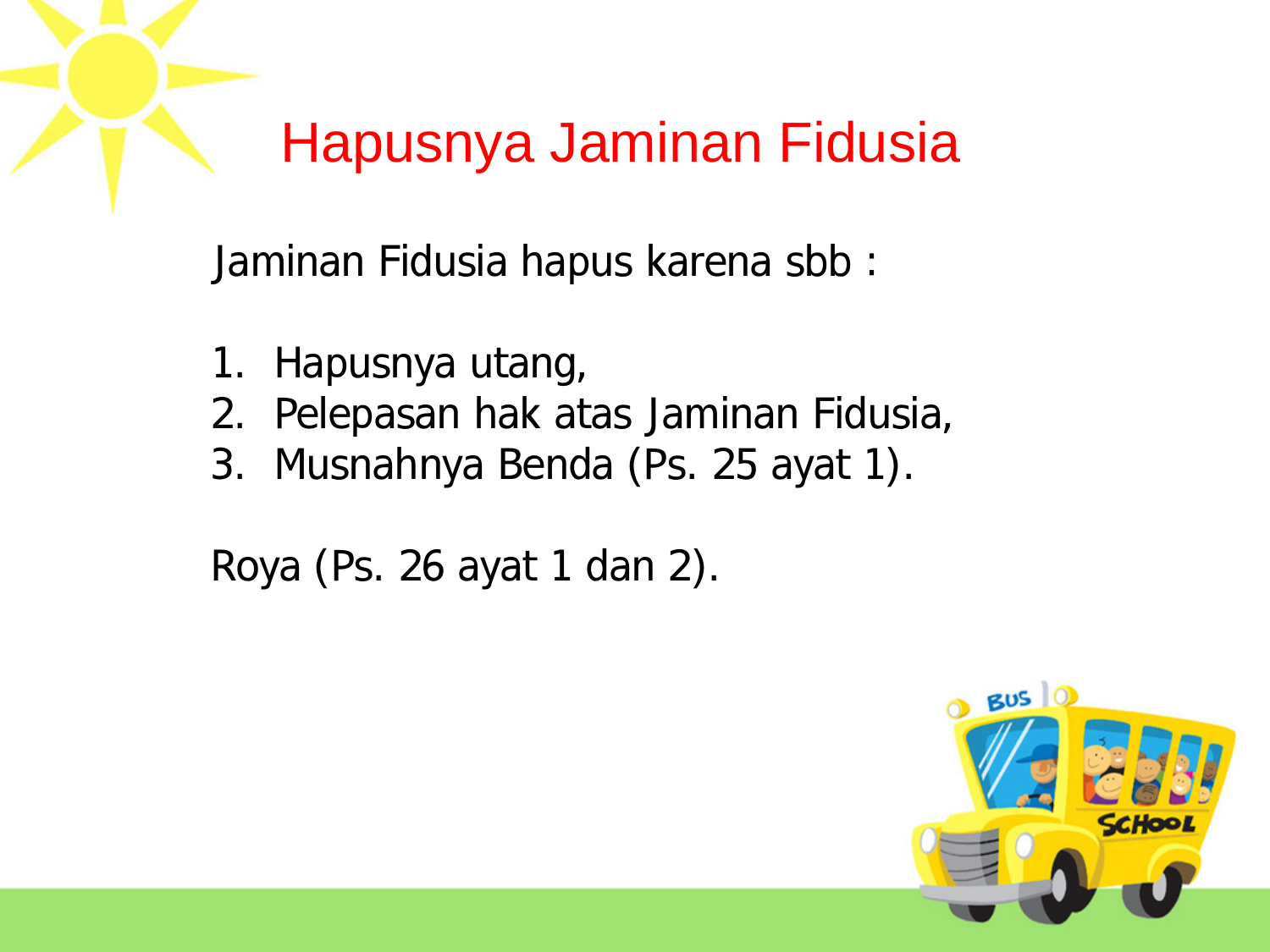

Hapusnya Jaminan Fidusia
Jaminan Fidusia hapus karena sbb :

Hapusnya utang,
Pelepasan hak atas Jaminan Fidusia,
Musnahnya Benda (Ps. 25 ayat 1).

Roya (Ps. 26 ayat 1 dan 2).